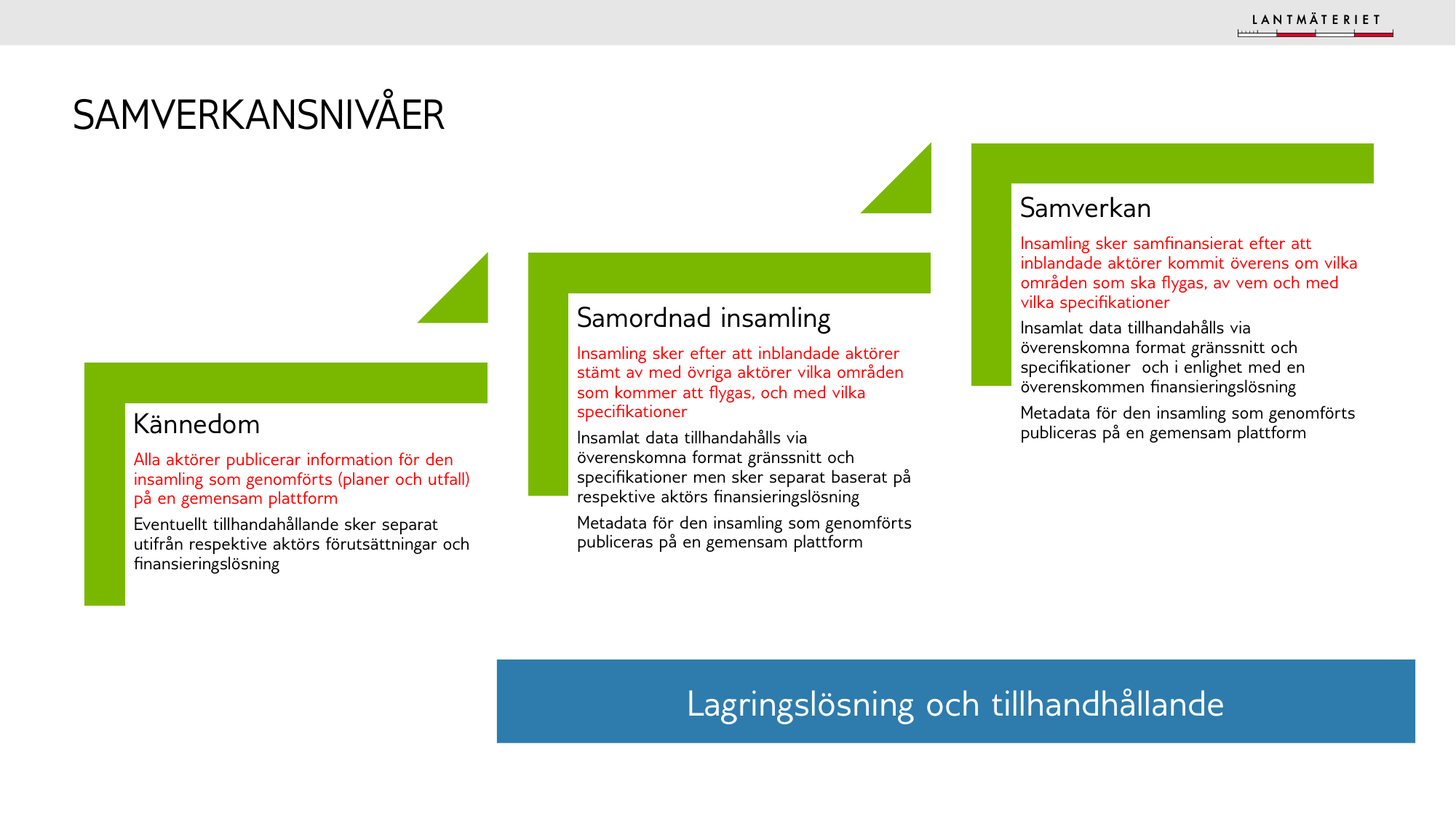

# samverkansnivåer
Kännedom
Alla aktörer publicerar information för den insamling som genomförts (planer och utfall) på en gemensam plattform
Eventuellt tillhandahållande sker separat utifrån respektive aktörs förutsättningar och finansieringslösning
Samordnad insamling
Insamling sker efter att inblandade aktörer stämt av med övriga aktörer vilka områden som kommer att flygas, och med vilka specifikationer
Insamlat data tillhandahålls via överenskomna format gränssnitt och specifikationer men sker separat baserat på respektive aktörs finansieringslösning
Metadata för den insamling som genomförts publiceras på en gemensam plattform
Samverkan
Insamling sker samfinansierat efter att inblandade aktörer kommit överens om vilka områden som ska flygas, av vem och med vilka specifikationer
Insamlat data tillhandahålls via överenskomna format gränssnitt och specifikationer  och i enlighet med en överenskommen finansieringslösning
Metadata för den insamling som genomförts publiceras på en gemensam plattform
Lagringslösning och tillhandhållande